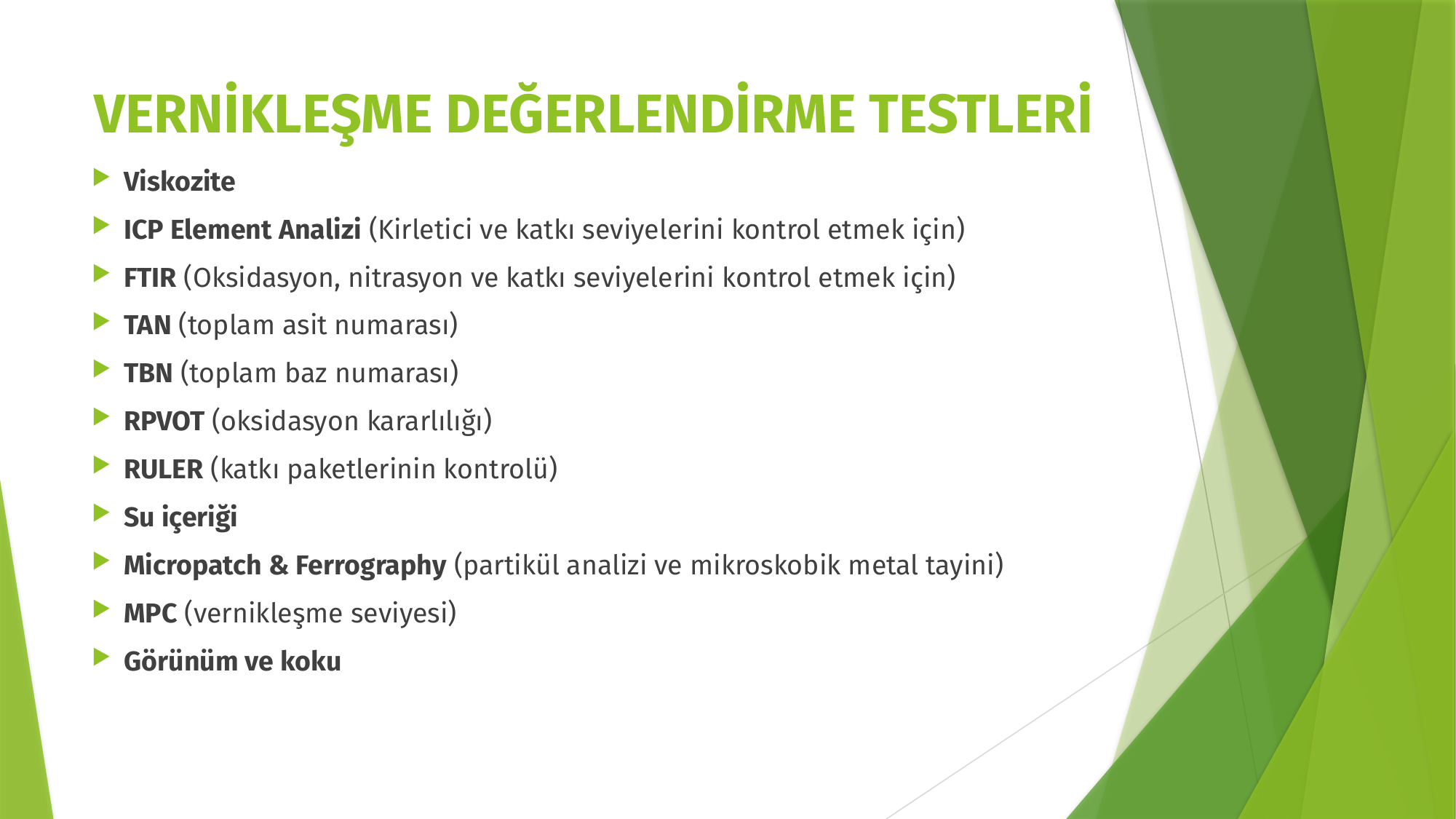

# VERNİKLEŞME DEĞERLENDİRME TESTLERİ
Viskozite
ICP Element Analizi (Kirletici ve katkı seviyelerini kontrol etmek için)
FTIR (Oksidasyon, nitrasyon ve katkı seviyelerini kontrol etmek için)
TAN (toplam asit numarası)
TBN (toplam baz numarası)
RPVOT (oksidasyon kararlılığı)
RULER (katkı paketlerinin kontrolü)
Su içeriği
Micropatch & Ferrography (partikül analizi ve mikroskobik metal tayini)
MPC (vernikleşme seviyesi)
Görünüm ve koku